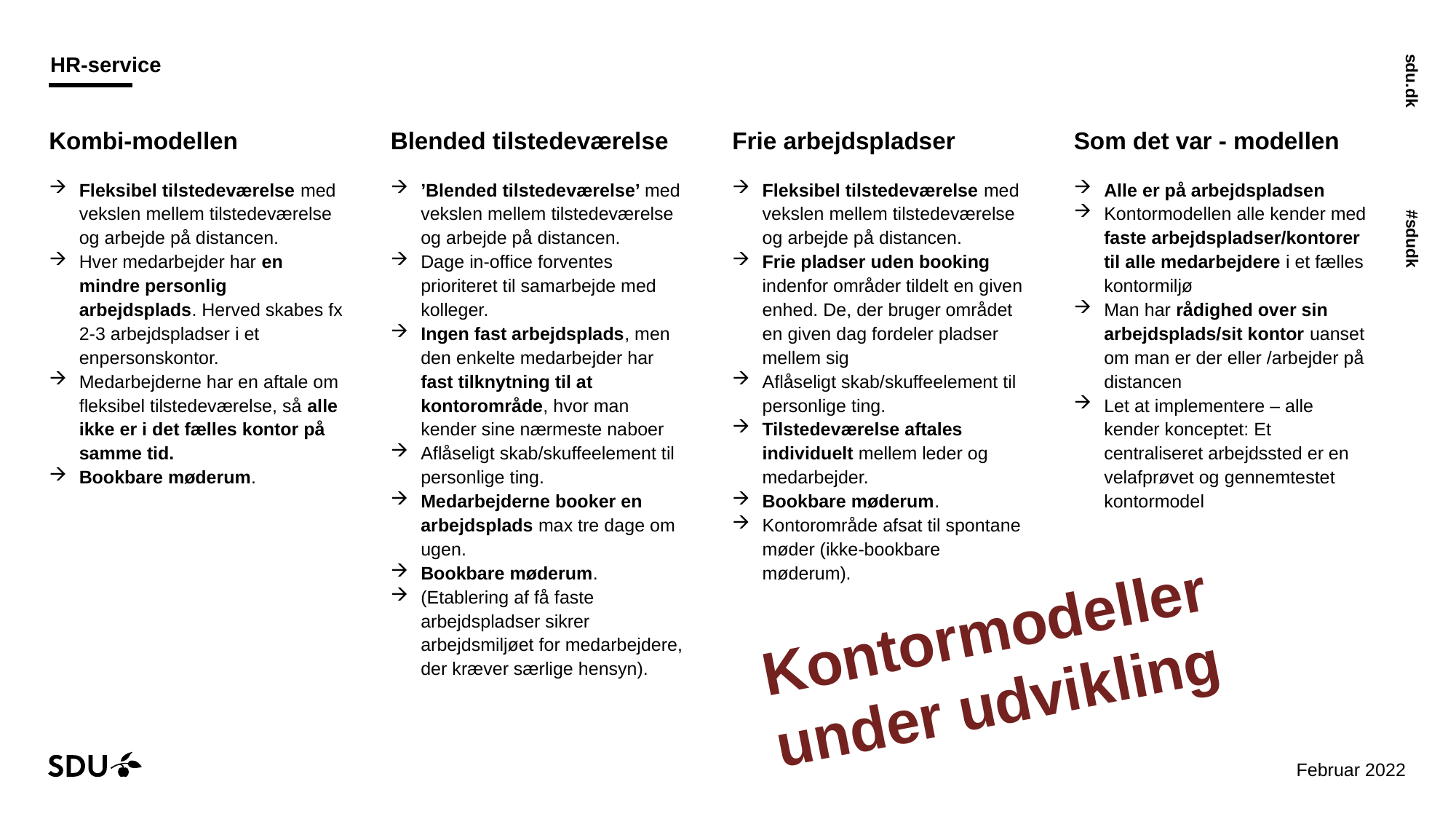

Blended tilstedeværelse
Frie arbejdspladser
# Kombi-modellen
Som det var - modellen
Fleksibel tilstedeværelse med vekslen mellem tilstedeværelse og arbejde på distancen.
Hver medarbejder har en mindre personlig arbejdsplads. Herved skabes fx 2-3 arbejdspladser i et enpersonskontor.
Medarbejderne har en aftale om fleksibel tilstedeværelse, så alle ikke er i det fælles kontor på samme tid.
Bookbare møderum.

’Blended tilstedeværelse’ med vekslen mellem tilstedeværelse og arbejde på distancen.
Dage in-office forventes prioriteret til samarbejde med kolleger.
Ingen fast arbejdsplads, men den enkelte medarbejder har fast tilknytning til at kontorområde, hvor man kender sine nærmeste naboer
Aflåseligt skab/skuffeelement til personlige ting.
Medarbejderne booker en arbejdsplads max tre dage om ugen.
Bookbare møderum.
(Etablering af få faste arbejdspladser sikrer arbejdsmiljøet for medarbejdere, der kræver særlige hensyn).

Fleksibel tilstedeværelse med vekslen mellem tilstedeværelse og arbejde på distancen.
Frie pladser uden booking indenfor områder tildelt en given enhed. De, der bruger området en given dag fordeler pladser mellem sig
Aflåseligt skab/skuffeelement til personlige ting.
Tilstedeværelse aftales individuelt mellem leder og medarbejder.
Bookbare møderum.
Kontorområde afsat til spontane møder (ikke-bookbare møderum).
Alle er på arbejdspladsen
Kontormodellen alle kender med faste arbejdspladser/kontorer til alle medarbejdere i et fælles kontormiljø
Man har rådighed over sin arbejdsplads/sit kontor uanset om man er der eller /arbejder på distancen
Let at implementere – alle kender konceptet: Et centraliseret arbejdssted er en velafprøvet og gennemtestet kontormodel

Kontormodeller under udvikling
03-02-2022